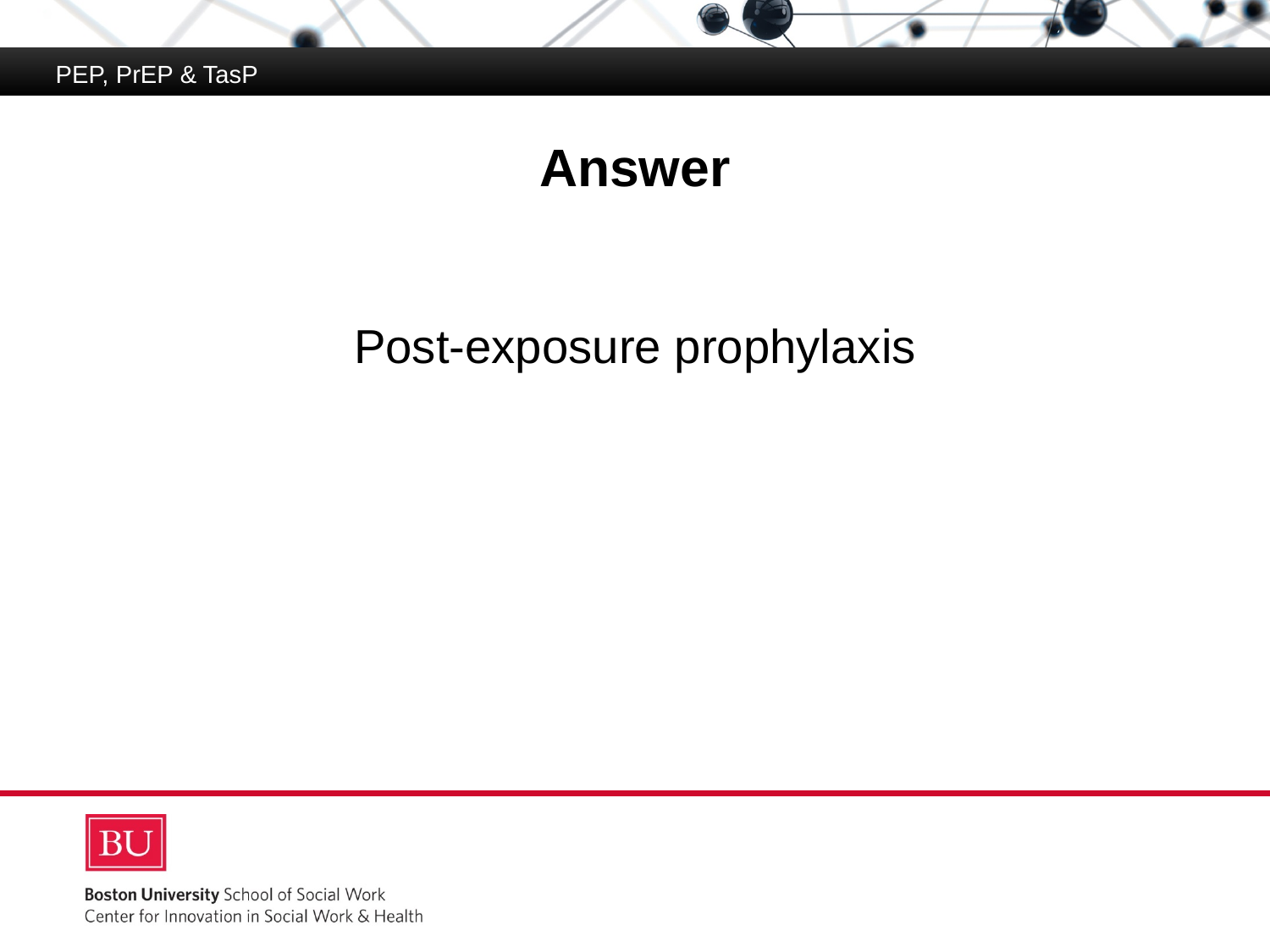

PEP, PrEP & TasP
# Answer

Post-exposure prophylaxis